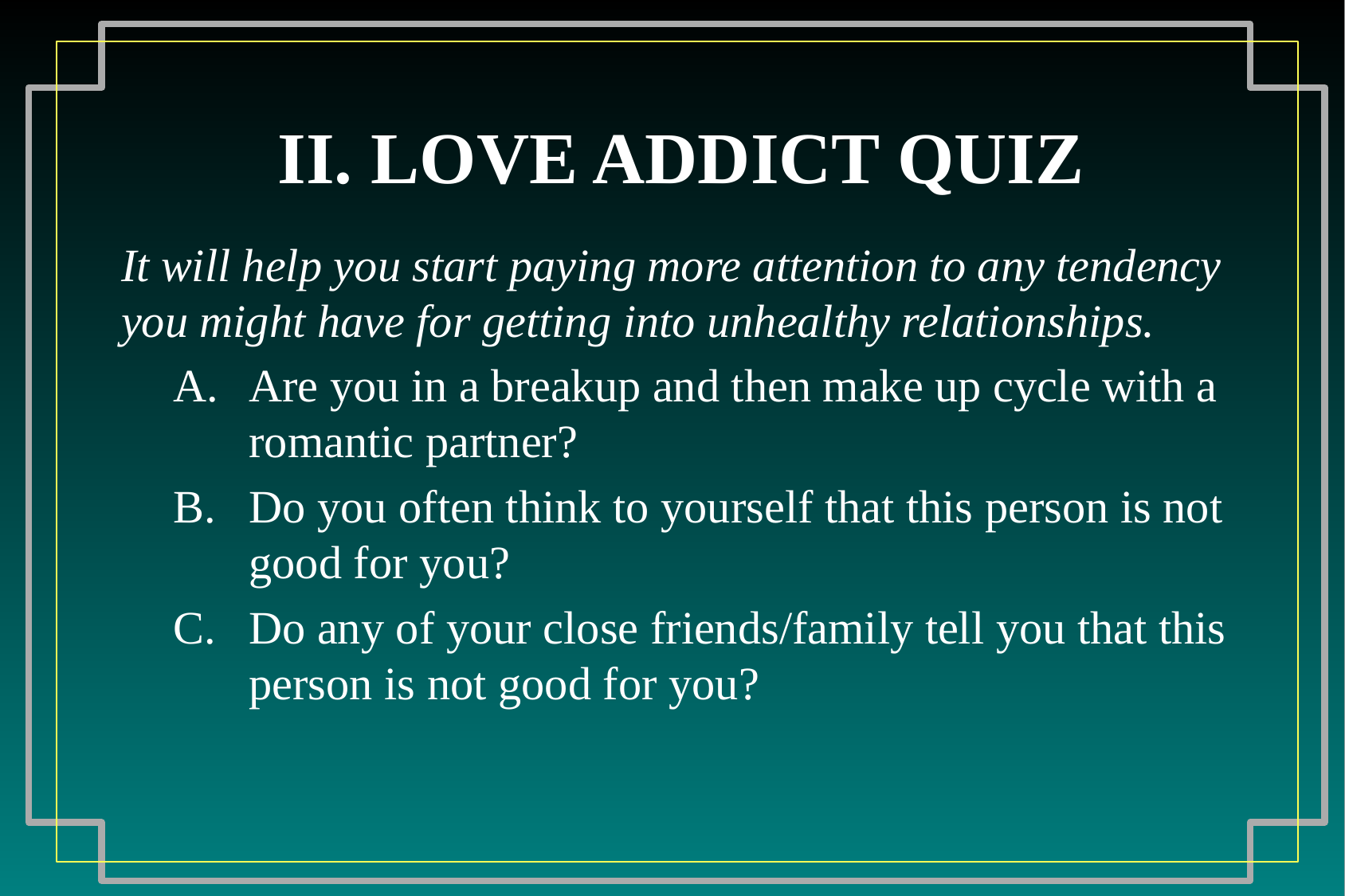

# II. LOVE ADDICT QUIZ
It will help you start paying more attention to any tendency you might have for getting into unhealthy relationships.
Are you in a breakup and then make up cycle with a romantic partner?
Do you often think to yourself that this person is not good for you?
Do any of your close friends/family tell you that this person is not good for you?